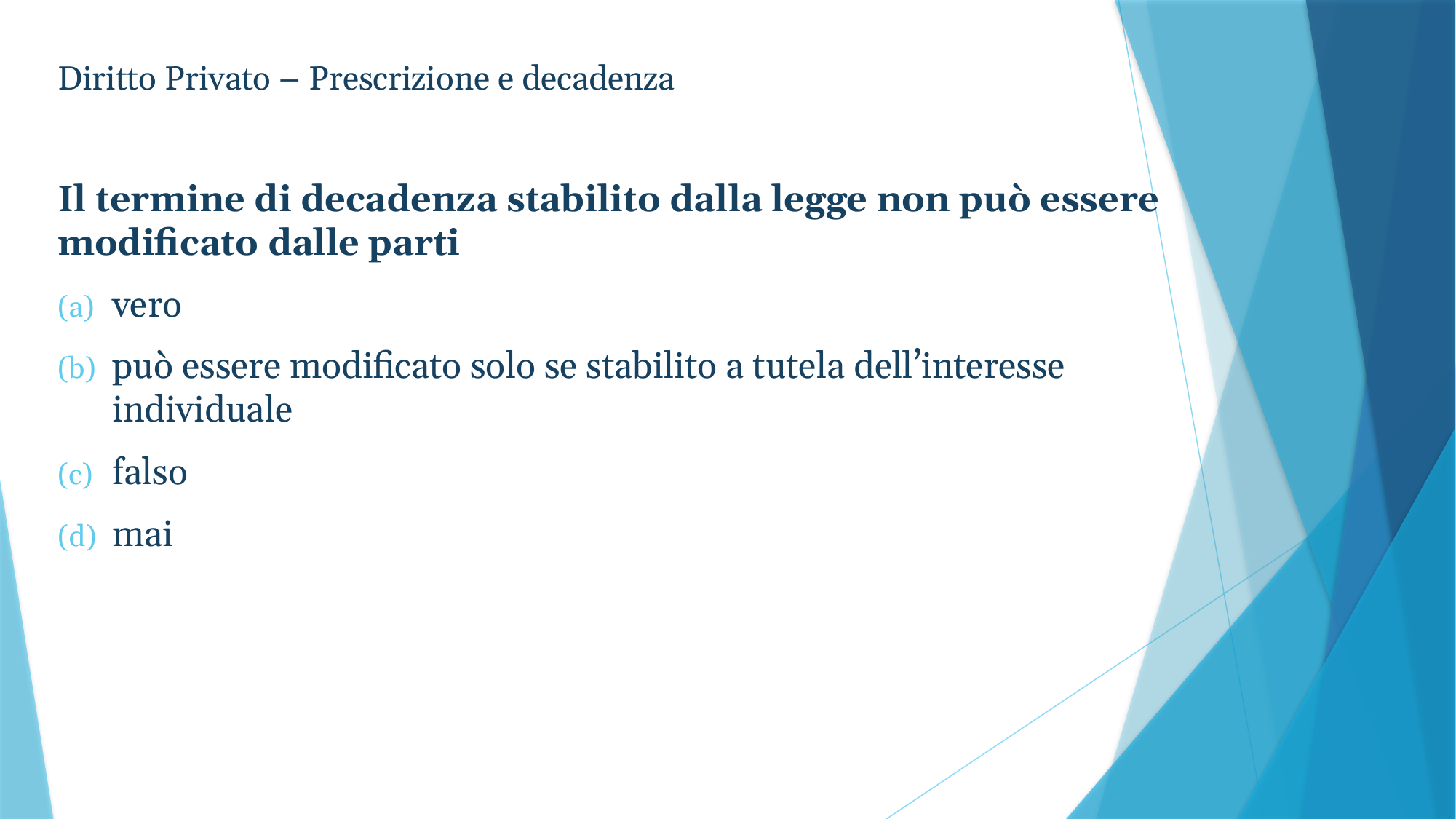

Diritto Privato – Prescrizione e decadenza
Il termine di decadenza stabilito dalla legge non può essere modificato dalle parti
vero
può essere modificato solo se stabilito a tutela dell’interesse individuale
falso
mai